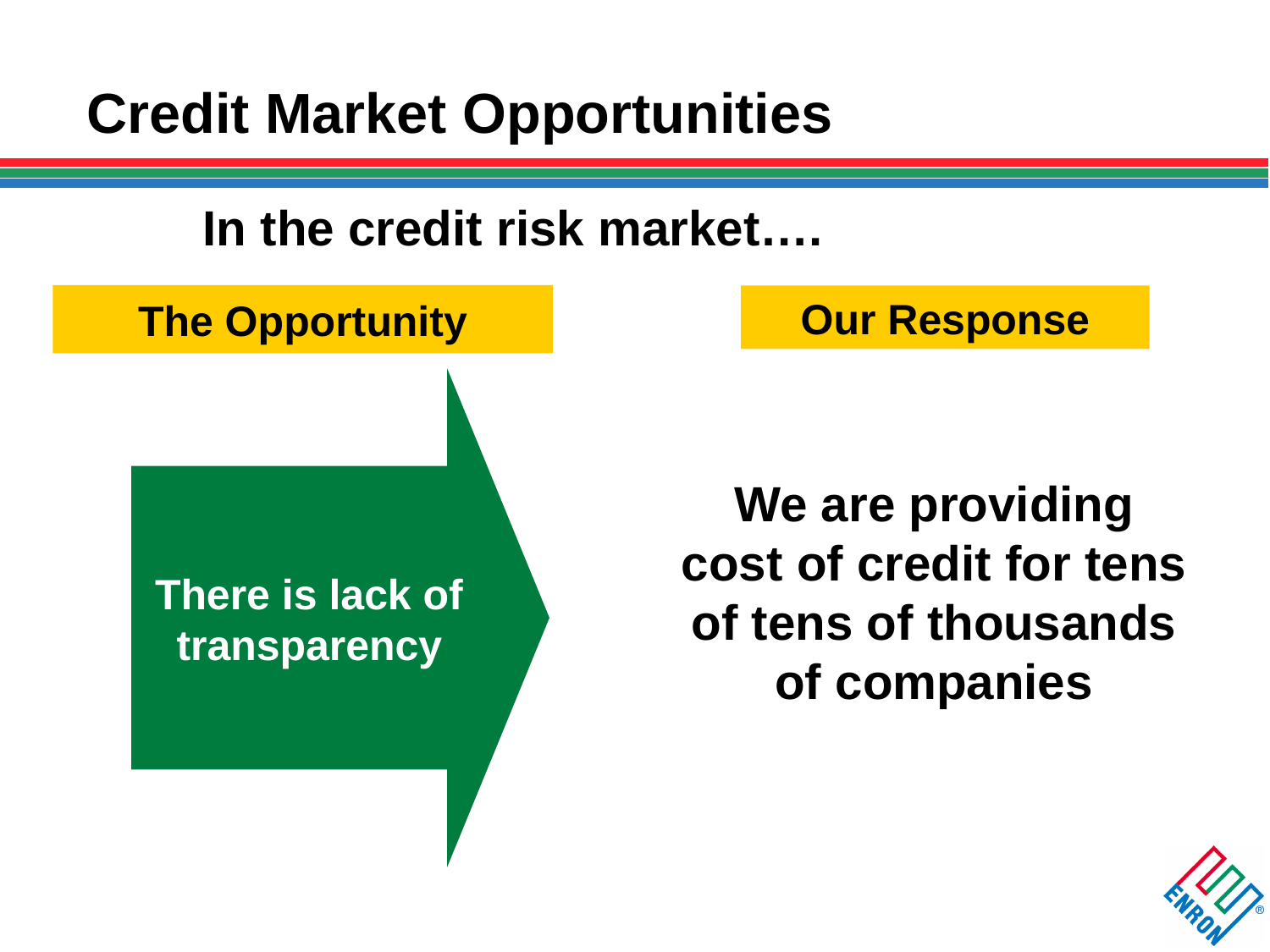

# Credit Market Opportunities
In the credit risk market….
The Opportunity
Our Response
There is lack of transparency
We are providing cost of credit for tens of tens of thousands of companies